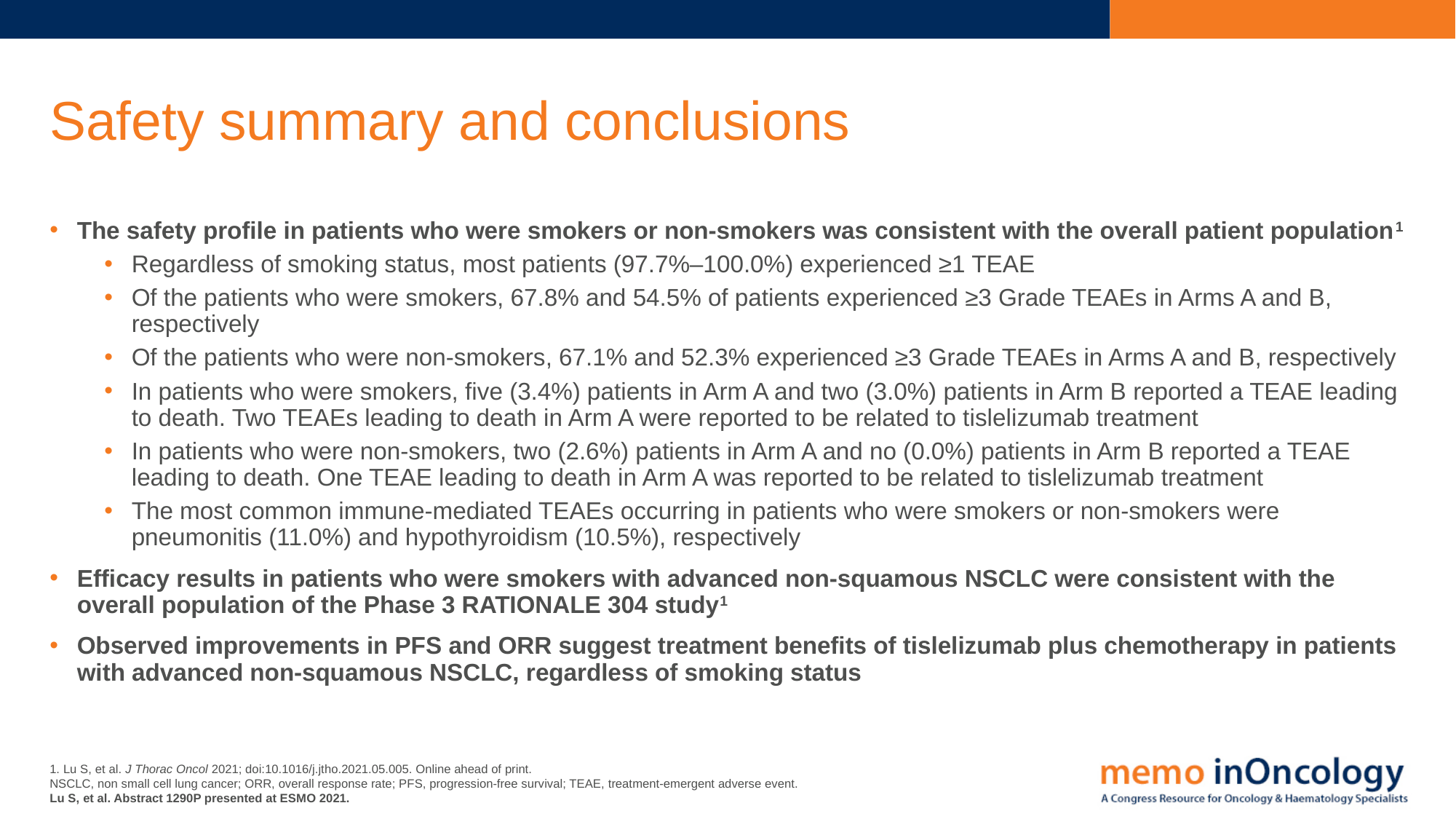

# Safety summary and conclusions
The safety profile in patients who were smokers or non-smokers was consistent with the overall patient population1
Regardless of smoking status, most patients (97.7%–100.0%) experienced ≥1 TEAE
Of the patients who were smokers, 67.8% and 54.5% of patients experienced ≥3 Grade TEAEs in Arms A and B, respectively
Of the patients who were non-smokers, 67.1% and 52.3% experienced ≥3 Grade TEAEs in Arms A and B, respectively
In patients who were smokers, five (3.4%) patients in Arm A and two (3.0%) patients in Arm B reported a TEAE leading to death. Two TEAEs leading to death in Arm A were reported to be related to tislelizumab treatment
In patients who were non-smokers, two (2.6%) patients in Arm A and no (0.0%) patients in Arm B reported a TEAE leading to death. One TEAE leading to death in Arm A was reported to be related to tislelizumab treatment
The most common immune-mediated TEAEs occurring in patients who were smokers or non-smokers were pneumonitis (11.0%) and hypothyroidism (10.5%), respectively
Efficacy results in patients who were smokers with advanced non-squamous NSCLC were consistent with the overall population of the Phase 3 RATIONALE 304 study1
Observed improvements in PFS and ORR suggest treatment benefits of tislelizumab plus chemotherapy in patients with advanced non-squamous NSCLC, regardless of smoking status
1. Lu S, et al. J Thorac Oncol 2021; doi:10.1016/j.jtho.2021.05.005. Online ahead of print.
NSCLC, non small cell lung cancer; ORR, overall response rate; PFS, progression-free survival; TEAE, treatment-emergent adverse event.
Lu S, et al. Abstract 1290P presented at ESMO 2021.